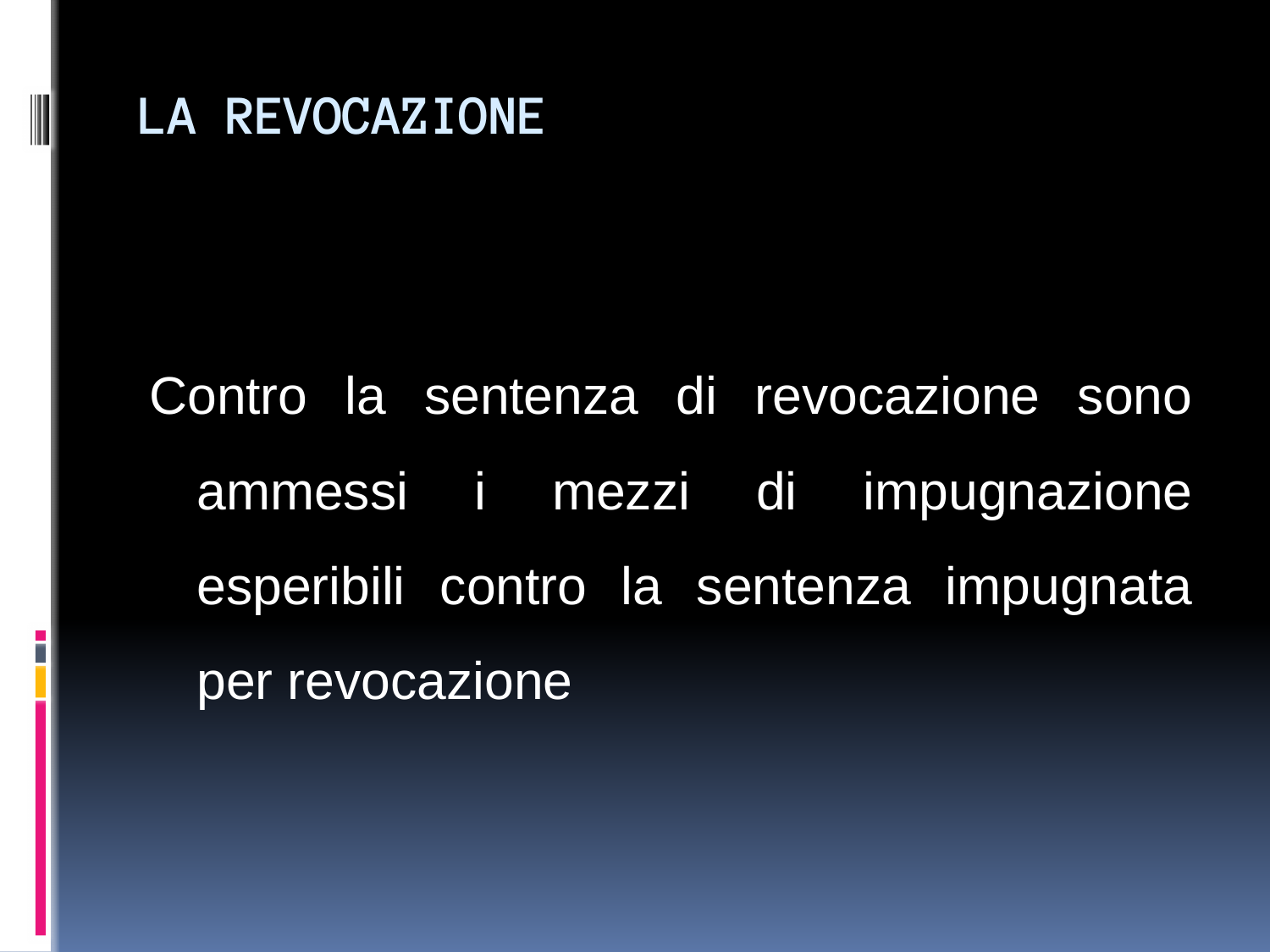

# LA REVOCAZIONE

Contro la sentenza di revocazione sono ammessi i mezzi di impugnazione esperibili contro la sentenza impugnata per revocazione